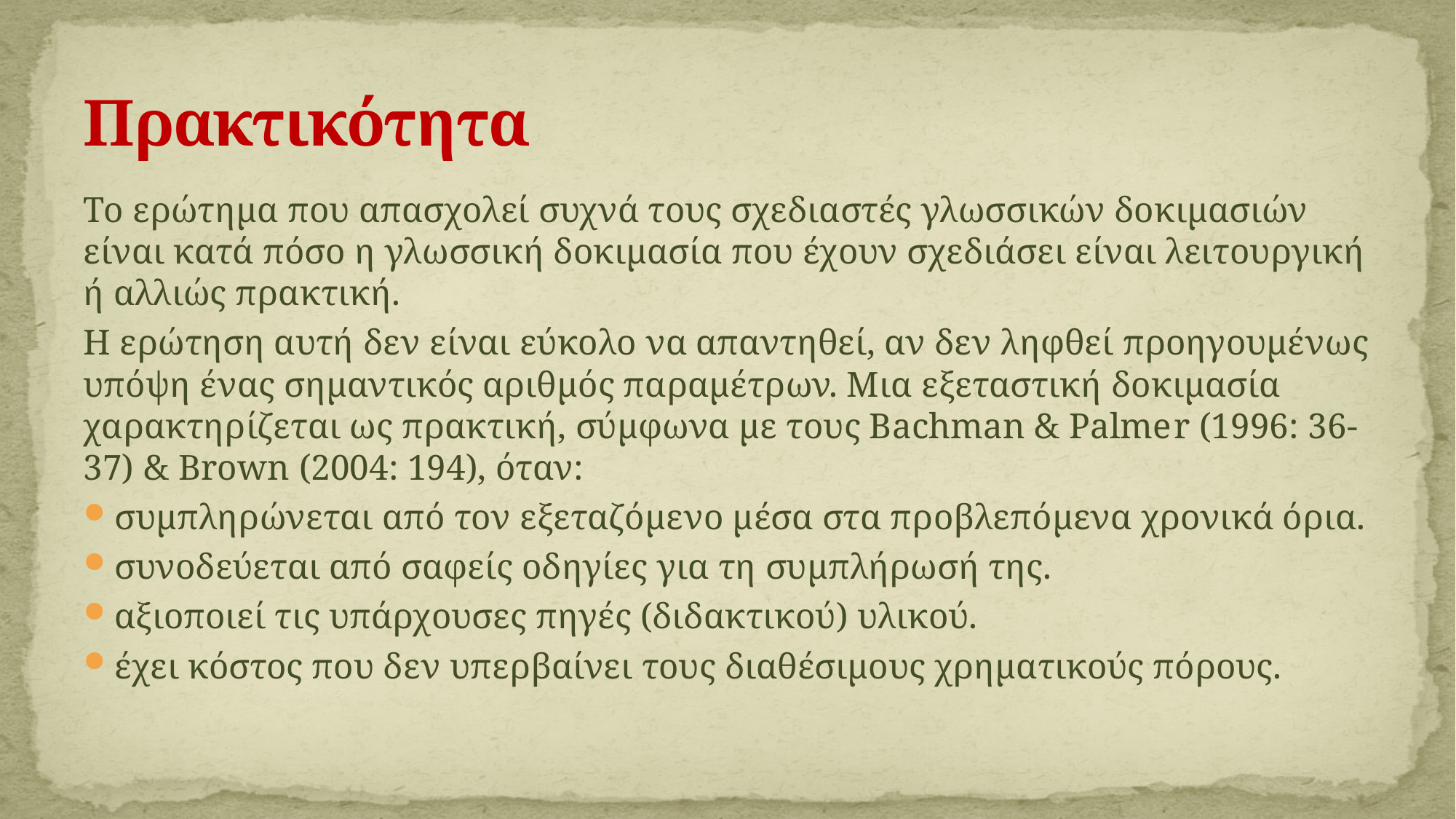

# Πρακτικότητα
Το ερώτημα που απασχολεί συχνά τους σχεδιαστές γλωσσικών δοκιμασιών είναι κατά πόσο η γλωσσική δοκιμασία που έχουν σχεδιάσει είναι λειτουργική ή αλλιώς πρακτική.
Η ερώτηση αυτή δεν είναι εύκολο να απαντηθεί, αν δεν ληφθεί προηγουμένως υπόψη ένας σημαντικός αριθμός παραμέτρων. Μια εξεταστική δοκιμασία χαρακτηρίζεται ως πρακτική, σύμφωνα με τους Bachman & Palmer (1996: 36-37) & Brown (2004: 194), όταν:
συμπληρώνεται από τον εξεταζόμενο μέσα στα προβλεπόμενα χρονικά όρια.
συνοδεύεται από σαφείς οδηγίες για τη συμπλήρωσή της.
αξιοποιεί τις υπάρχουσες πηγές (διδακτικού) υλικού.
έχει κόστος που δεν υπερβαίνει τους διαθέσιμους χρηματικούς πόρους.